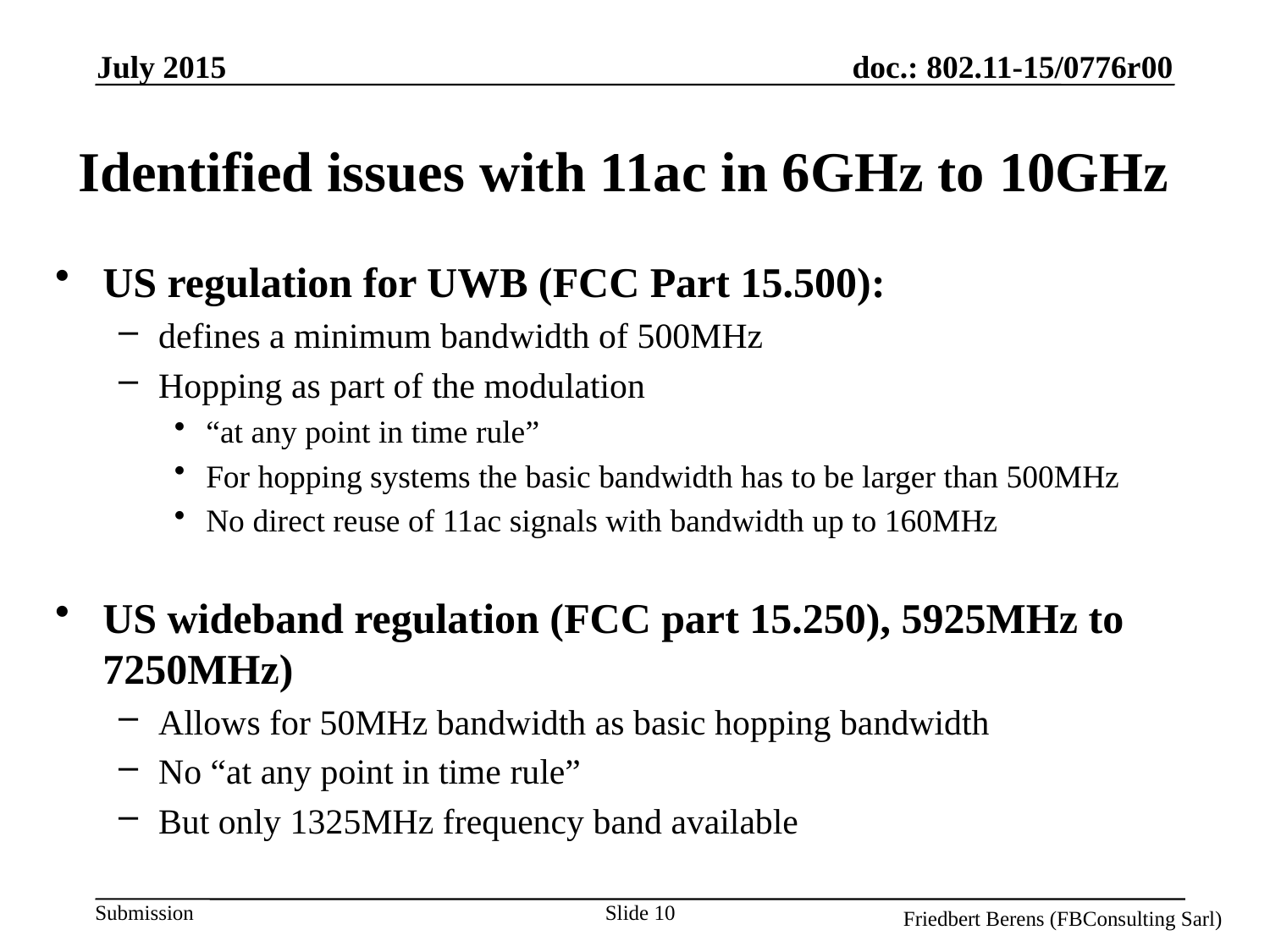

July 2015
# Identified issues with 11ac in 6GHz to 10GHz
US regulation for UWB (FCC Part 15.500):
defines a minimum bandwidth of 500MHz
Hopping as part of the modulation
“at any point in time rule”
For hopping systems the basic bandwidth has to be larger than 500MHz
No direct reuse of 11ac signals with bandwidth up to 160MHz

US wideband regulation (FCC part 15.250), 5925MHz to 7250MHz)
Allows for 50MHz bandwidth as basic hopping bandwidth
No “at any point in time rule”
But only 1325MHz frequency band available

Slide 10